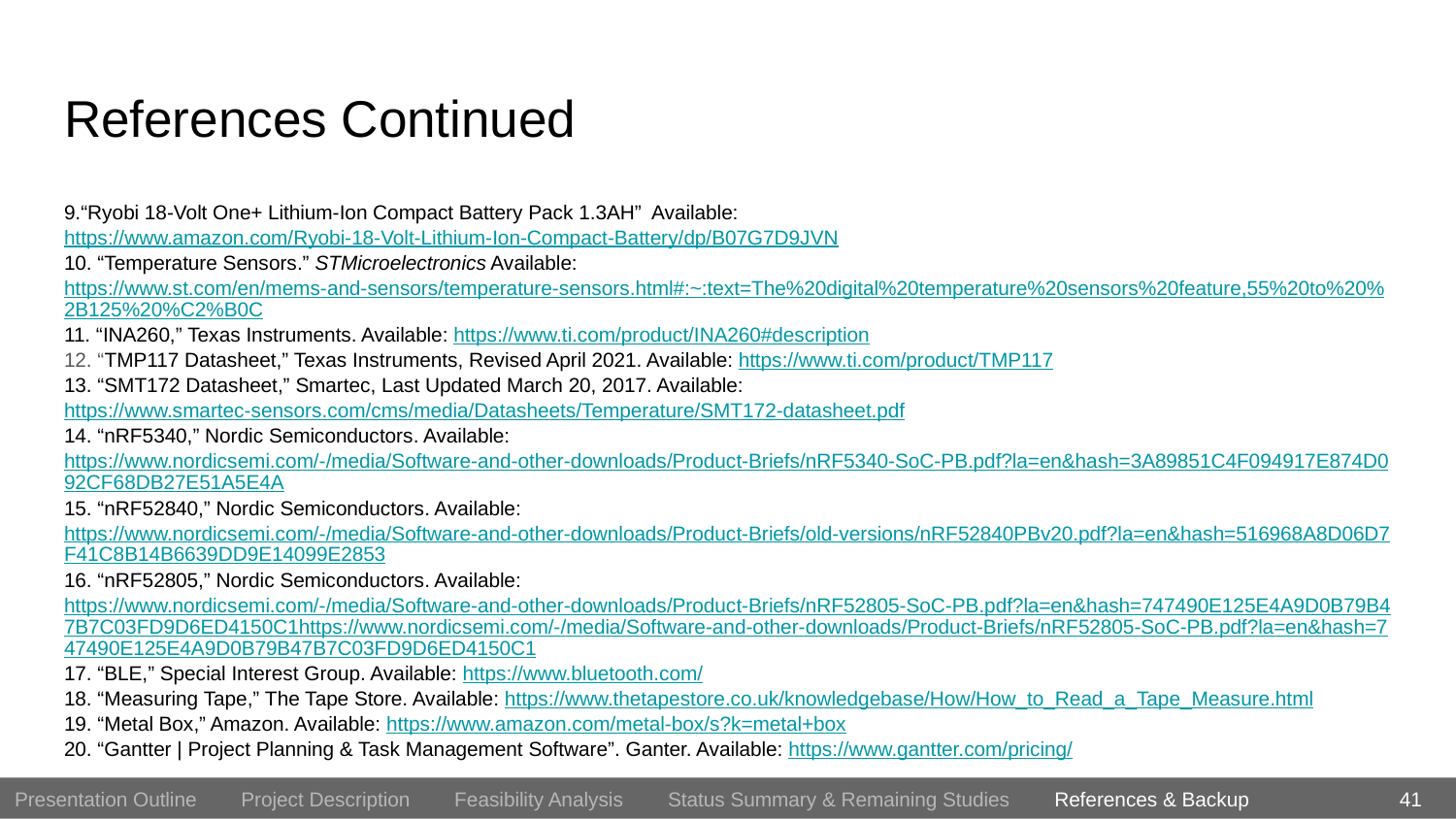

# References Continued
9.“Ryobi 18-Volt One+ Lithium-Ion Compact Battery Pack 1.3AH”  Available: https://www.amazon.com/Ryobi-18-Volt-Lithium-Ion-Compact-Battery/dp/B07G7D9JVN
10. “Temperature Sensors.” STMicroelectronics Available: https://www.st.com/en/mems-and-sensors/temperature-sensors.html#:~:text=The%20digital%20temperature%20sensors%20feature,55%20to%20%2B125%20%C2%B0C
11. “INA260,” Texas Instruments. Available: https://www.ti.com/product/INA260#description
12. “TMP117 Datasheet,” Texas Instruments, Revised April 2021. Available: https://www.ti.com/product/TMP117
13. “SMT172 Datasheet,” Smartec, Last Updated March 20, 2017. Available: https://www.smartec-sensors.com/cms/media/Datasheets/Temperature/SMT172-datasheet.pdf
14. “nRF5340,” Nordic Semiconductors. Available: https://www.nordicsemi.com/-/media/Software-and-other-downloads/Product-Briefs/nRF5340-SoC-PB.pdf?la=en&hash=3A89851C4F094917E874D092CF68DB27E51A5E4A
15. “nRF52840,” Nordic Semiconductors. Available: https://www.nordicsemi.com/-/media/Software-and-other-downloads/Product-Briefs/old-versions/nRF52840PBv20.pdf?la=en&hash=516968A8D06D7F41C8B14B6639DD9E14099E2853
16. “nRF52805,” Nordic Semiconductors. Available: https://www.nordicsemi.com/-/media/Software-and-other-downloads/Product-Briefs/nRF52805-SoC-PB.pdf?la=en&hash=747490E125E4A9D0B79B47B7C03FD9D6ED4150C1https://www.nordicsemi.com/-/media/Software-and-other-downloads/Product-Briefs/nRF52805-SoC-PB.pdf?la=en&hash=747490E125E4A9D0B79B47B7C03FD9D6ED4150C1
17. “BLE,” Special Interest Group. Available: https://www.bluetooth.com/
18. “Measuring Tape,” The Tape Store. Available: https://www.thetapestore.co.uk/knowledgebase/How/How_to_Read_a_Tape_Measure.html
19. “Metal Box,” Amazon. Available: https://www.amazon.com/metal-box/s?k=metal+box
20. “Gantter | Project Planning & Task Management Software”. Ganter. Available: https://www.gantter.com/pricing/

41
Presentation Outline        Project Description        Feasibility Analysis        Status Summary & Remaining Studies        References & Backup